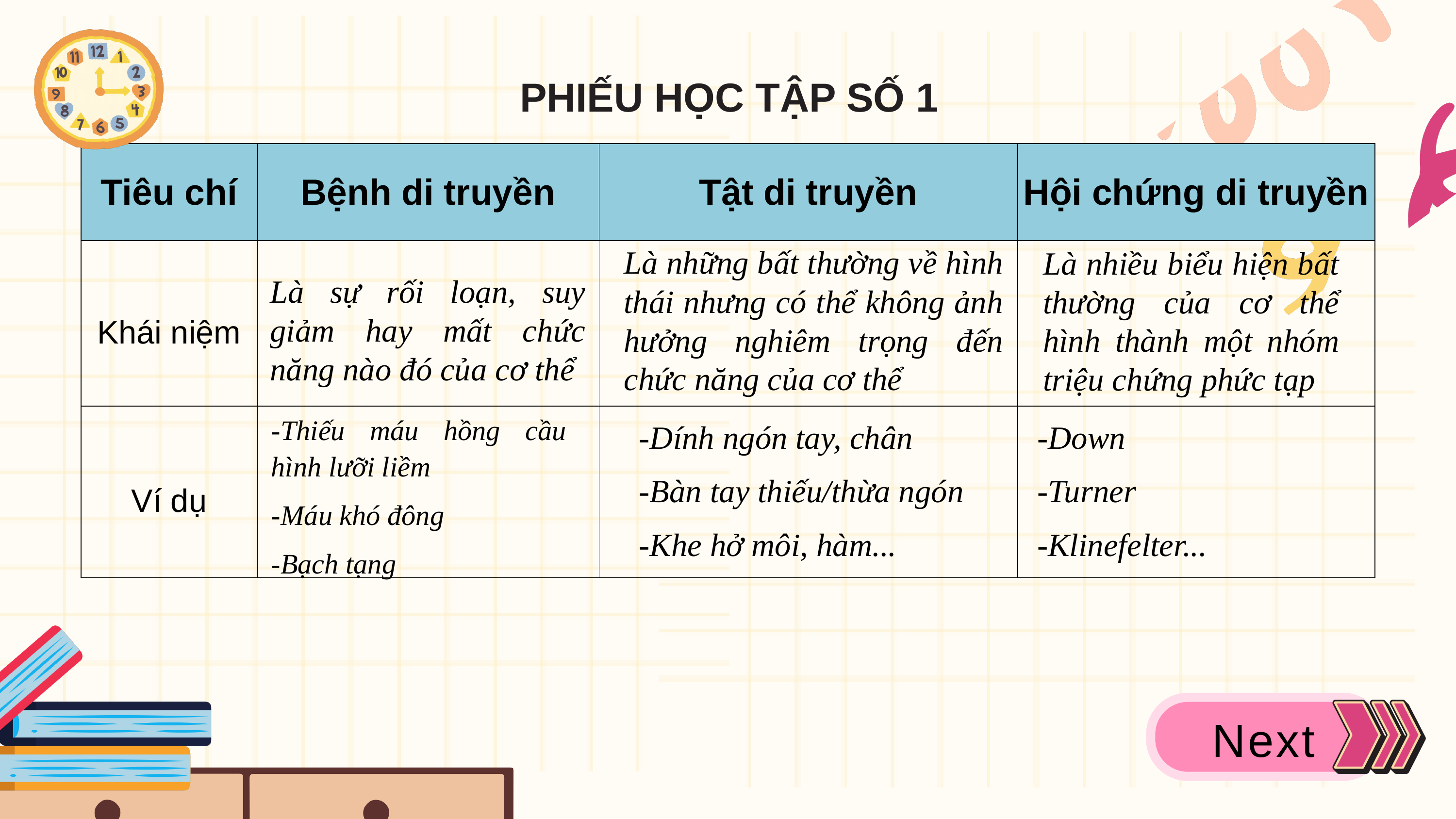

PHIẾU HỌC TẬP SỐ 1
| Tiêu chí | Bệnh di truyền | Tật di truyền | Hội chứng di truyền |
| --- | --- | --- | --- |
| Khái niệm |  |  |  |
| Ví dụ |  |  |  |
Là những bất thường về hình thái nhưng có thể không ảnh hưởng nghiêm trọng đến chức năng của cơ thể
Là nhiều biểu hiện bất thường của cơ thể hình thành một nhóm triệu chứng phức tạp
Là sự rối loạn, suy giảm hay mất chức năng nào đó của cơ thể
-Thiếu máu hồng cầu hình lưỡi liềm
-Máu khó đông
-Bạch tạng
-Down
-Turner
-Klinefelter...
-Dính ngón tay, chân
-Bàn tay thiếu/thừa ngón
-Khe hở môi, hàm...

Next